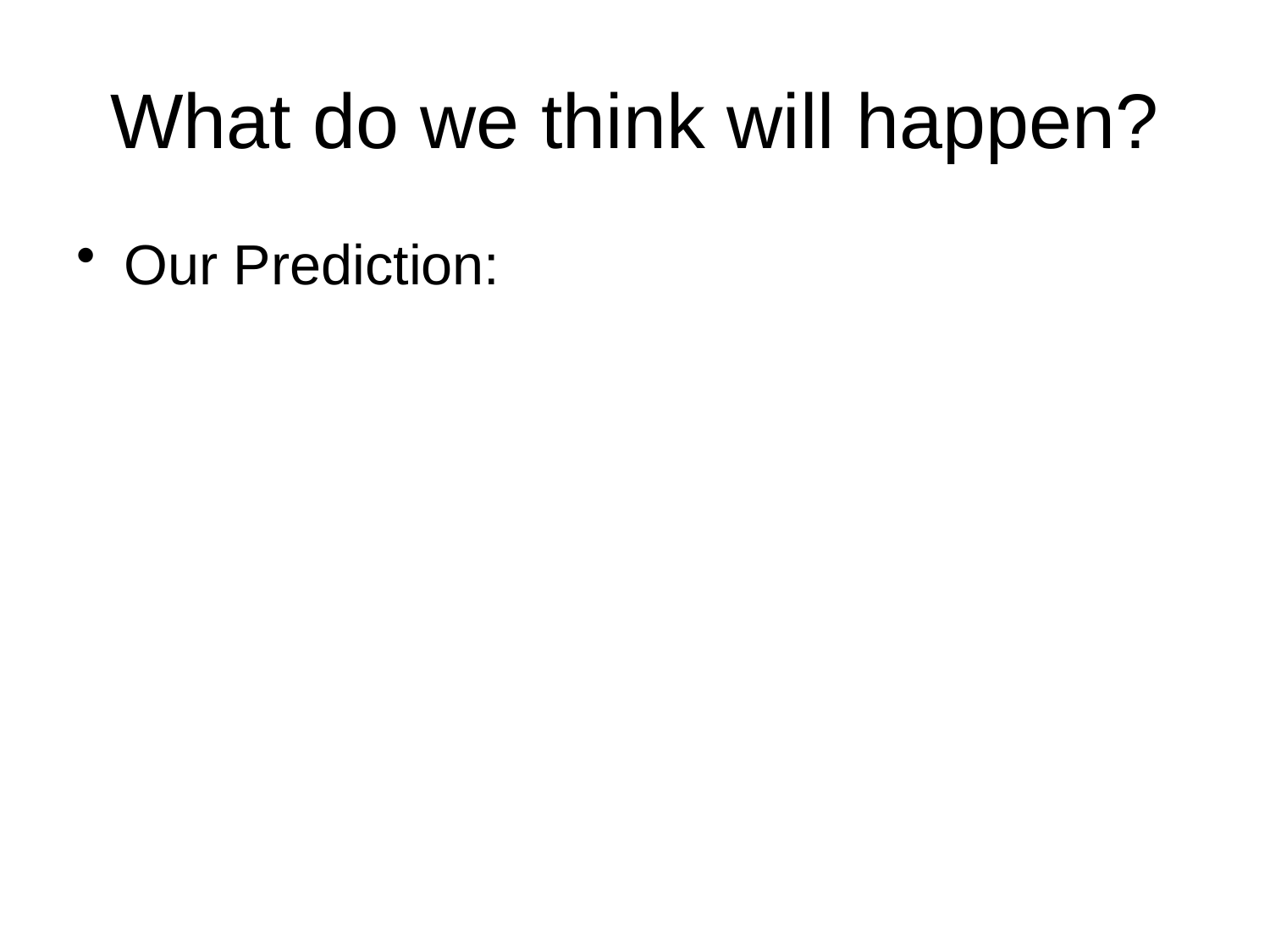

# What do we think will happen?
Our Prediction: